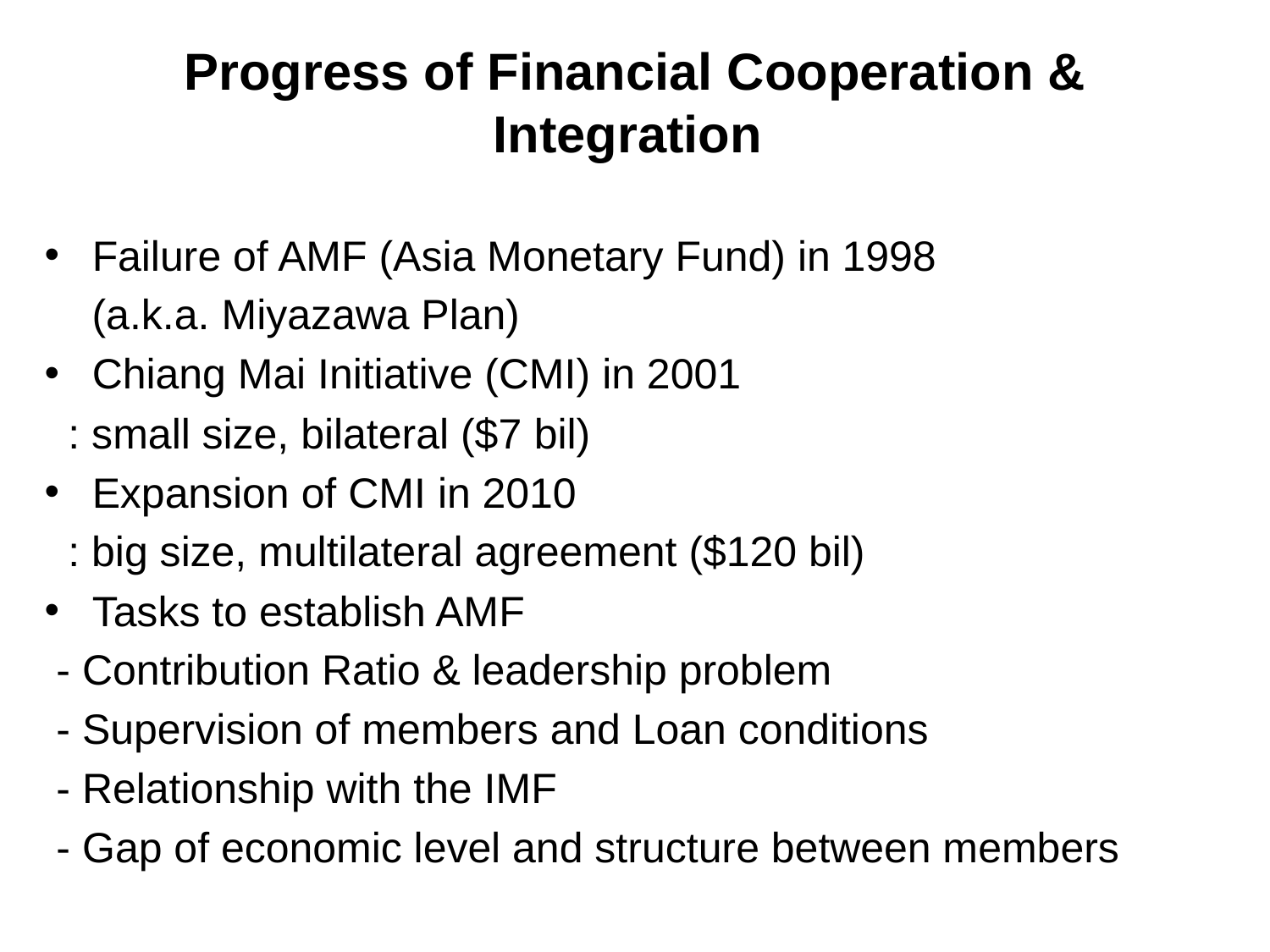

# Progress of Financial Cooperation & Integration
Failure of AMF (Asia Monetary Fund) in 1998
    (a.k.a. Miyazawa Plan)
Chiang Mai Initiative (CMI) in 2001
  : small size, bilateral ($7 bil)
Expansion of CMI in 2010
  : big size, multilateral agreement ($120 bil)
Tasks to establish AMF
 - Contribution Ratio & leadership problem
 - Supervision of members and Loan conditions
 - Relationship with the IMF
 - Gap of economic level and structure between members